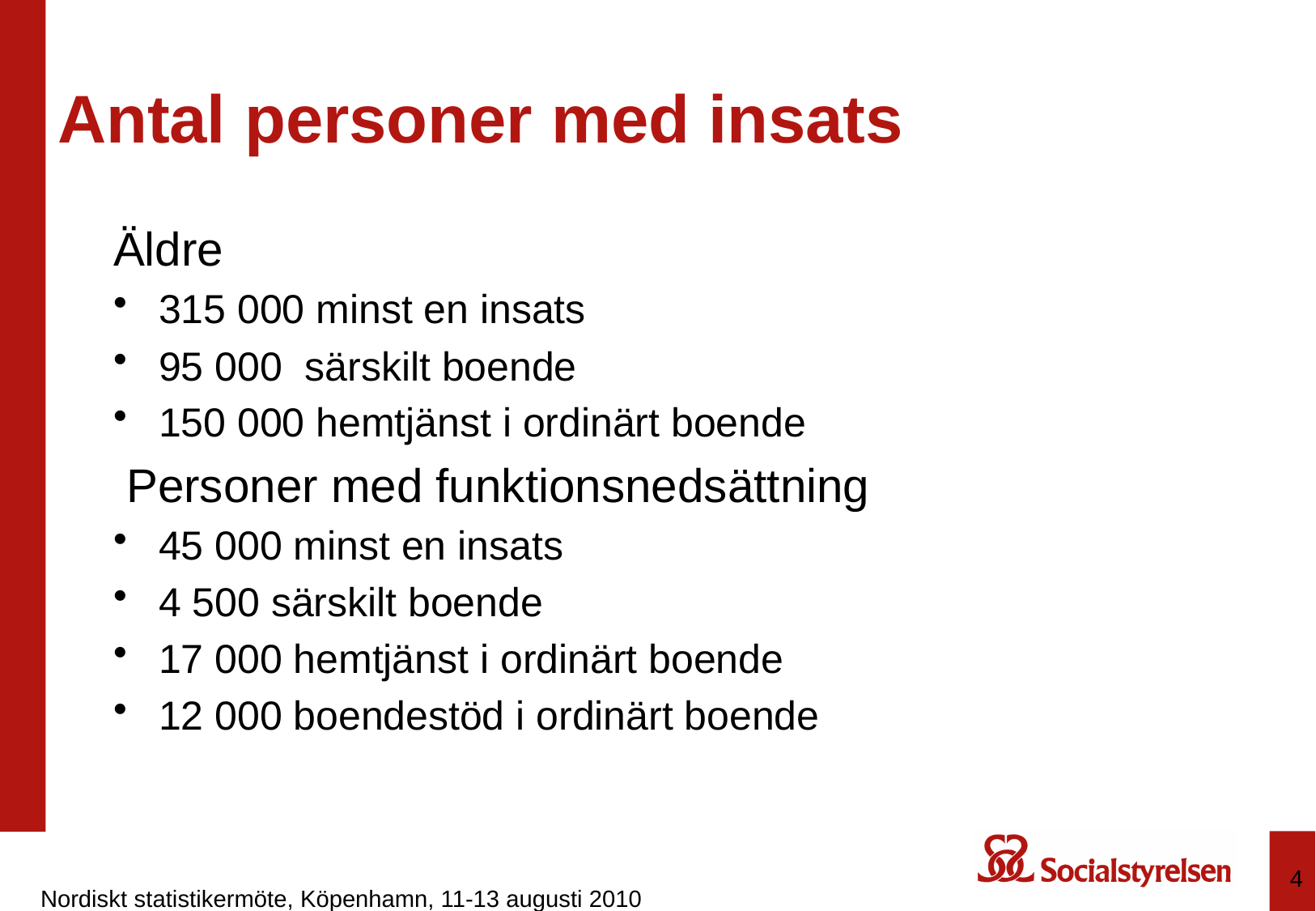

# Antal personer med insats
Äldre
315 000 minst en insats
95 000  särskilt boende
150 000 hemtjänst i ordinärt boende
 Personer med funktionsnedsättning
45 000 minst en insats
4 500 särskilt boende
17 000 hemtjänst i ordinärt boende
12 000 boendestöd i ordinärt boende